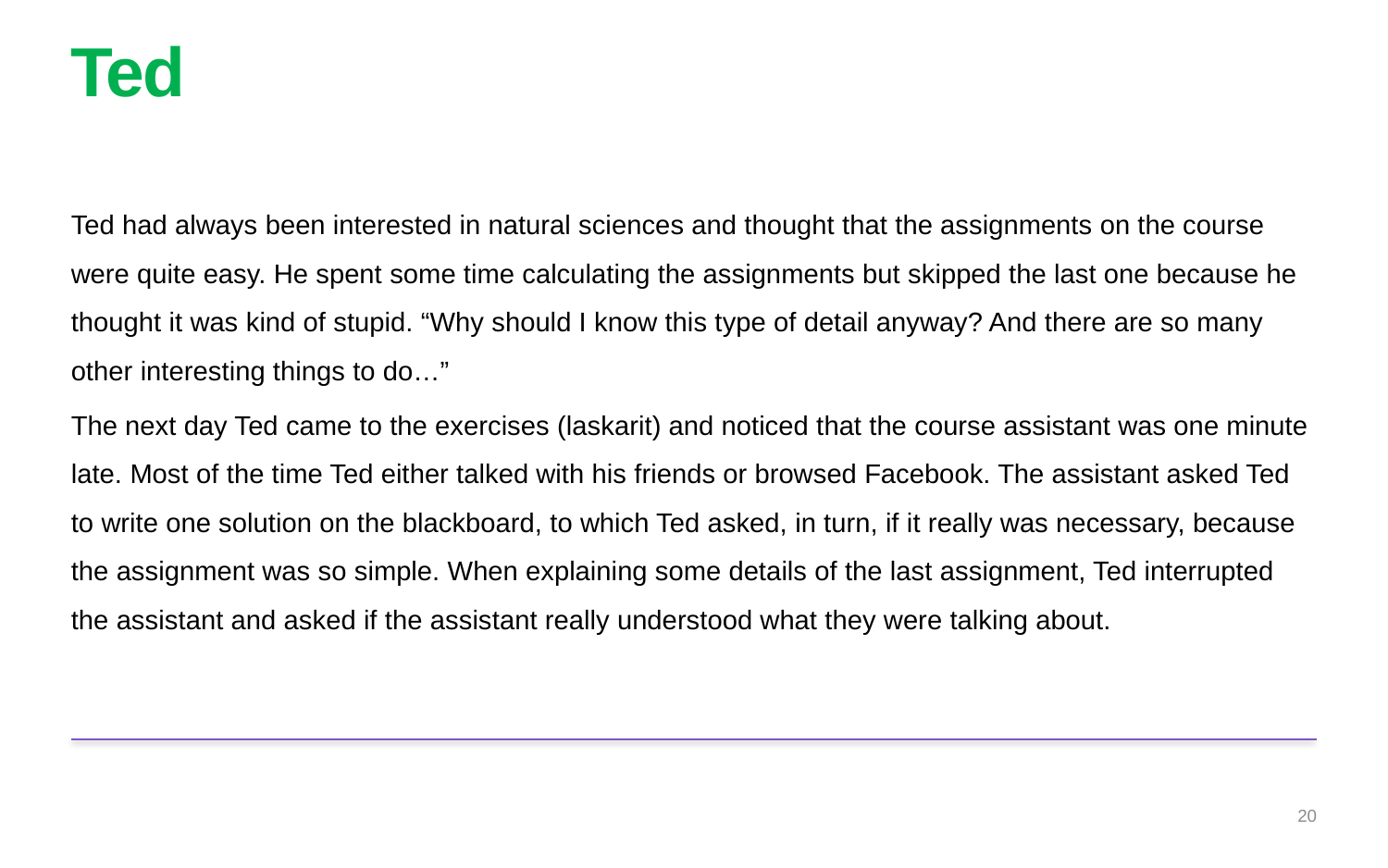

# Ted
Ted had always been interested in natural sciences and thought that the assignments on the course were quite easy. He spent some time calculating the assignments but skipped the last one because he thought it was kind of stupid. “Why should I know this type of detail anyway? And there are so many other interesting things to do…”
The next day Ted came to the exercises (laskarit) and noticed that the course assistant was one minute late. Most of the time Ted either talked with his friends or browsed Facebook. The assistant asked Ted to write one solution on the blackboard, to which Ted asked, in turn, if it really was necessary, because the assignment was so simple. When explaining some details of the last assignment, Ted interrupted the assistant and asked if the assistant really understood what they were talking about.
20